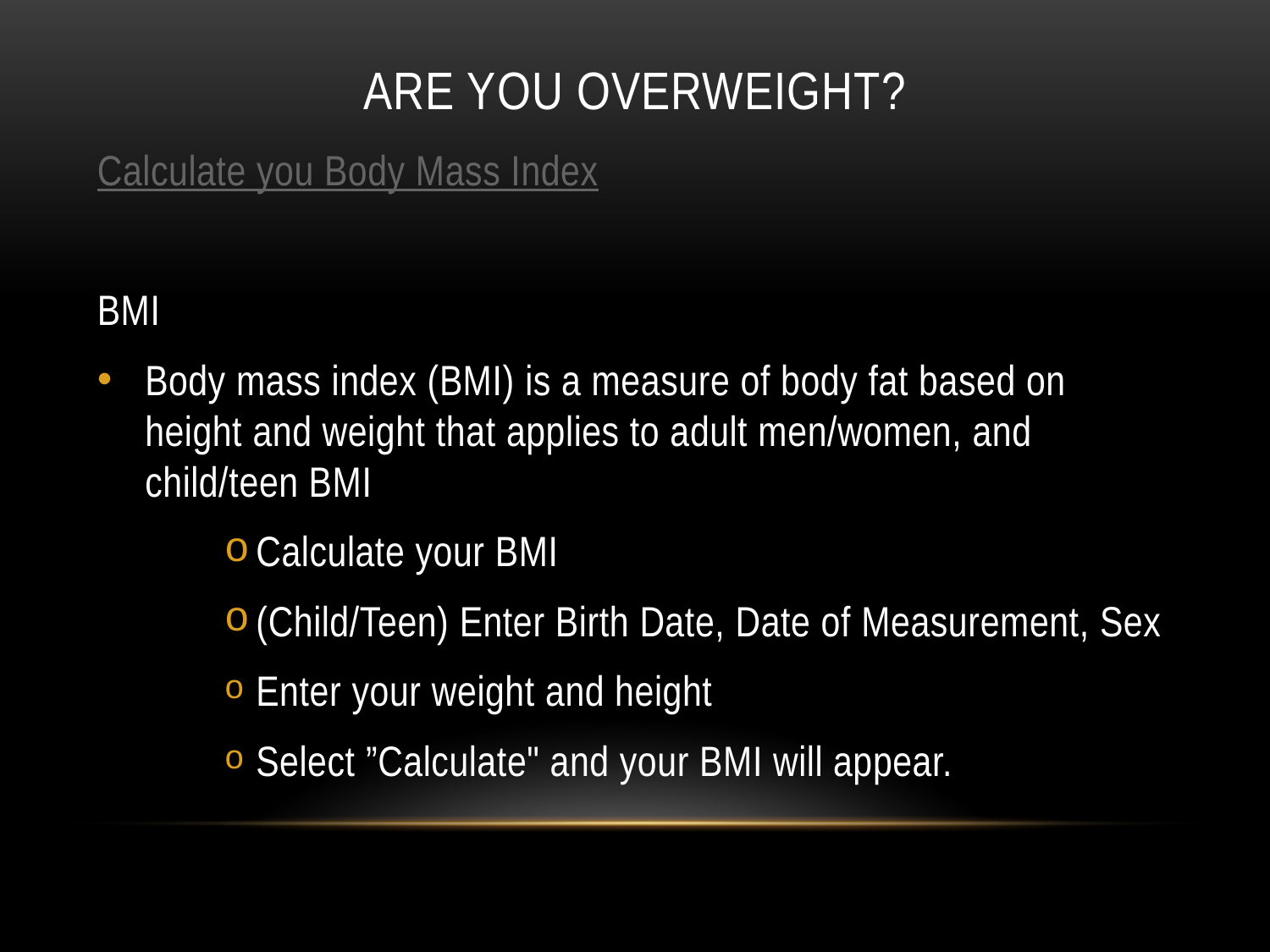

# Are you overweight?
Calculate you Body Mass Index

BMI
Body mass index (BMI) is a measure of body fat based on height and weight that applies to adult men/women, and child/teen BMI
Calculate your BMI
(Child/Teen) Enter Birth Date, Date of Measurement, Sex
Enter your weight and height
Select ”Calculate" and your BMI will appear.